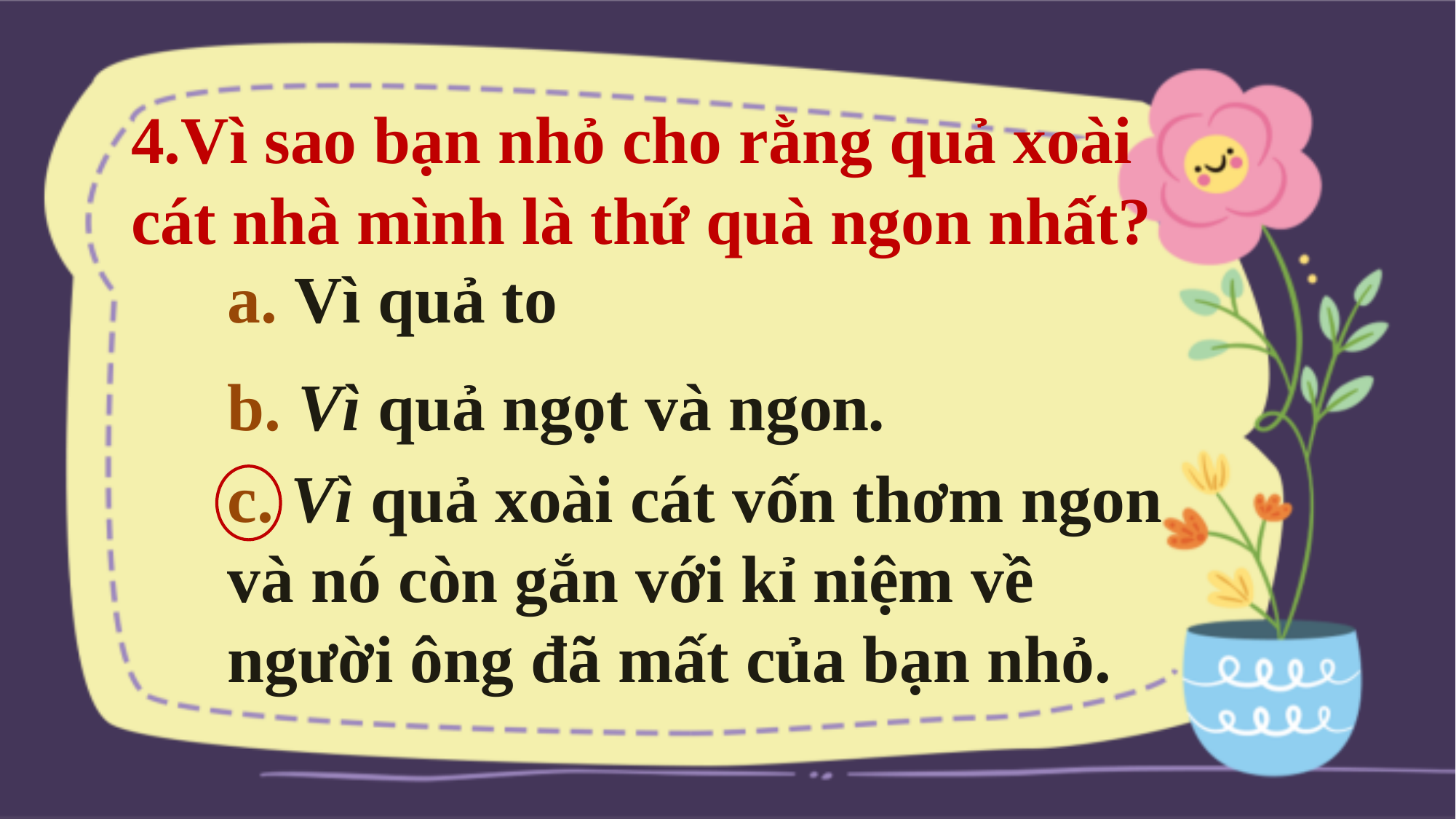

4.Vì sao bạn nhỏ cho rằng quả xoài cát nhà mình là thứ quà ngon nhất?
a. Vì quả to
b. Vì quả ngọt và ngon.
c. Vì quả xoài cát vốn thơm ngon và nó còn gắn với kỉ niệm về người ông đã mất của bạn nhỏ.